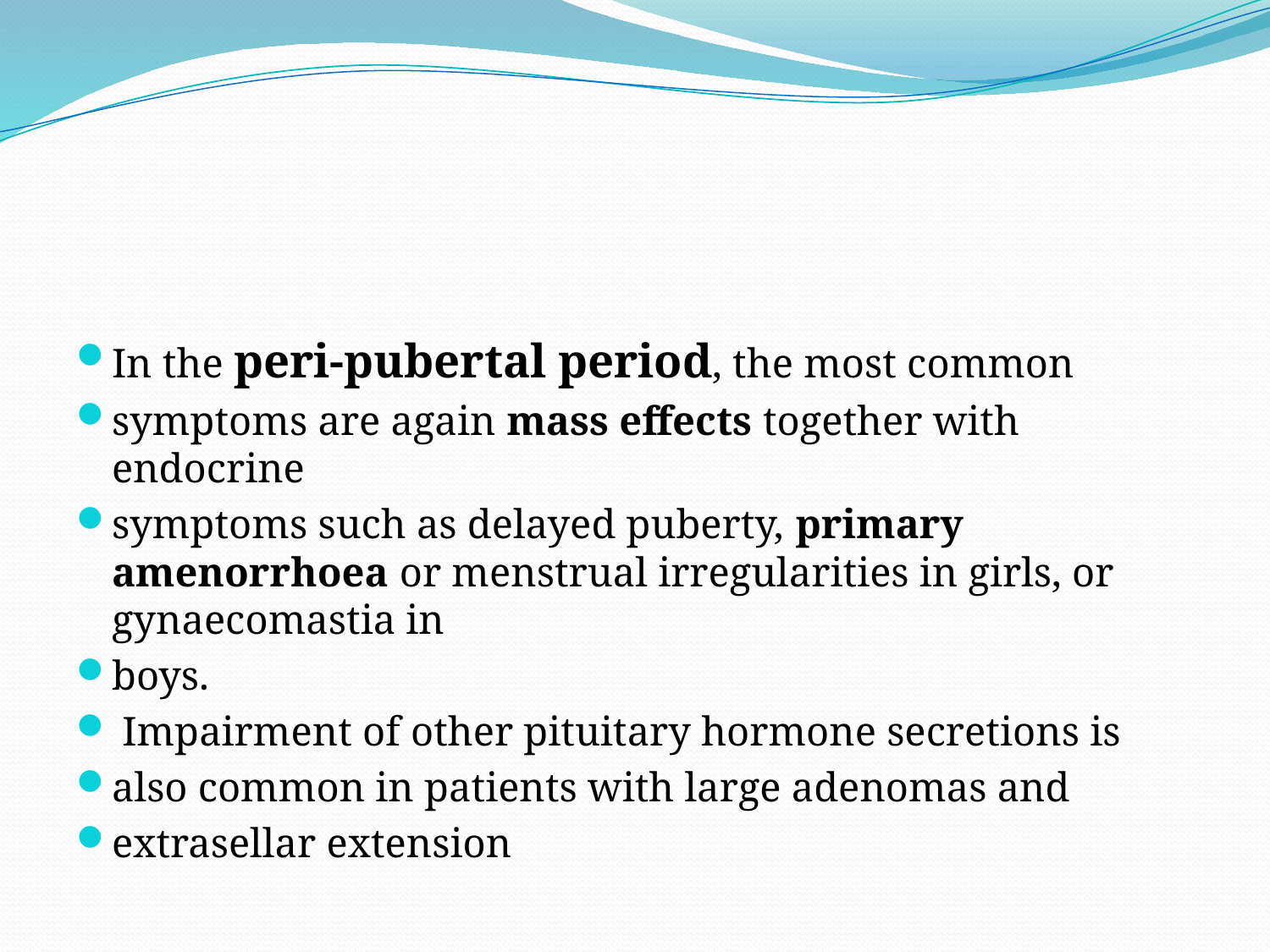

#

In the peri-pubertal period, the most common
symptoms are again mass effects together with endocrine
symptoms such as delayed puberty, primary amenorrhoea or menstrual irregularities in girls, or gynaecomastia in
boys.
 Impairment of other pituitary hormone secretions is
also common in patients with large adenomas and
extrasellar extension